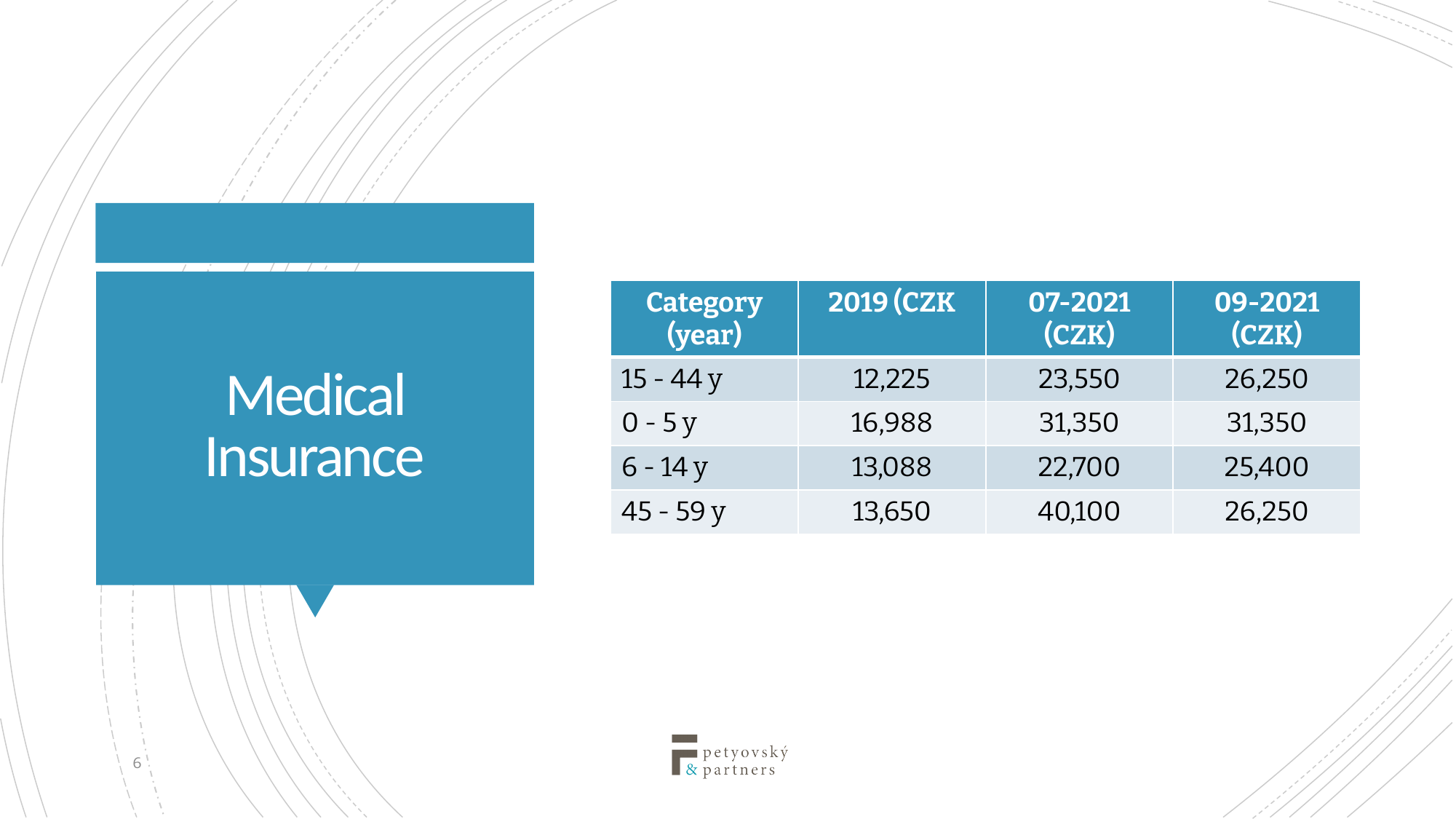

# Medical Insurance
| Category (year) | 2019 (CZK | 07-2021 (CZK) | 09-2021 (CZK) |
| --- | --- | --- | --- |
| 15 - 44 y | 12,225 | 23,550 | 26,250 |
| 0 - 5 y | 16,988 | 31,350 | 31,350 |
| 6 - 14 y | 13,088 | 22,700 | 25,400 |
| 45 - 59 y | 13,650 | 40,100 | 26,250 |
6